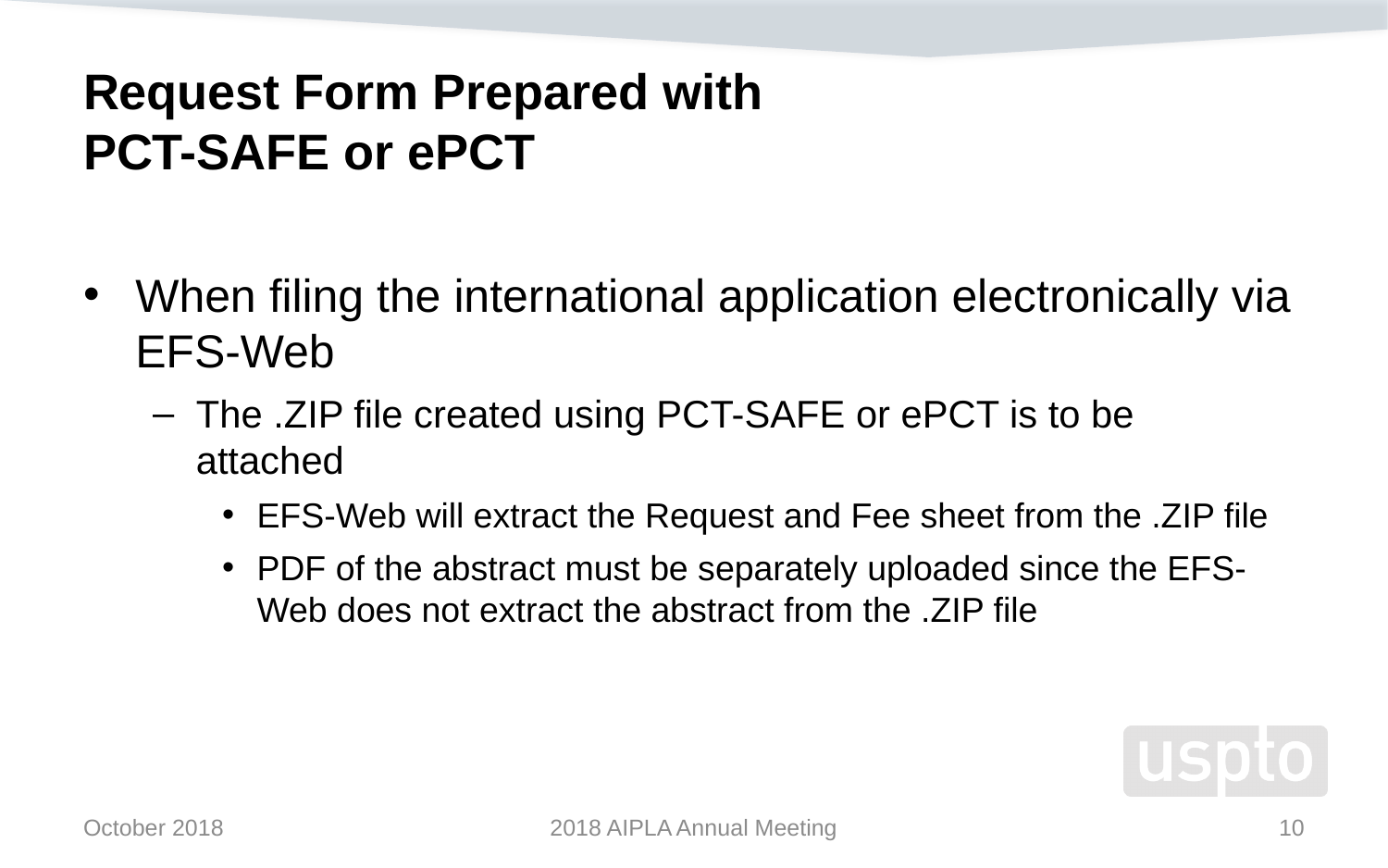

# Request Form Prepared with PCT-SAFE or ePCT
When filing the international application electronically via EFS-Web
The .ZIP file created using PCT-SAFE or ePCT is to be attached
EFS-Web will extract the Request and Fee sheet from the .ZIP file
PDF of the abstract must be separately uploaded since the EFS-Web does not extract the abstract from the .ZIP file
October 2018
2018 AIPLA Annual Meeting
10